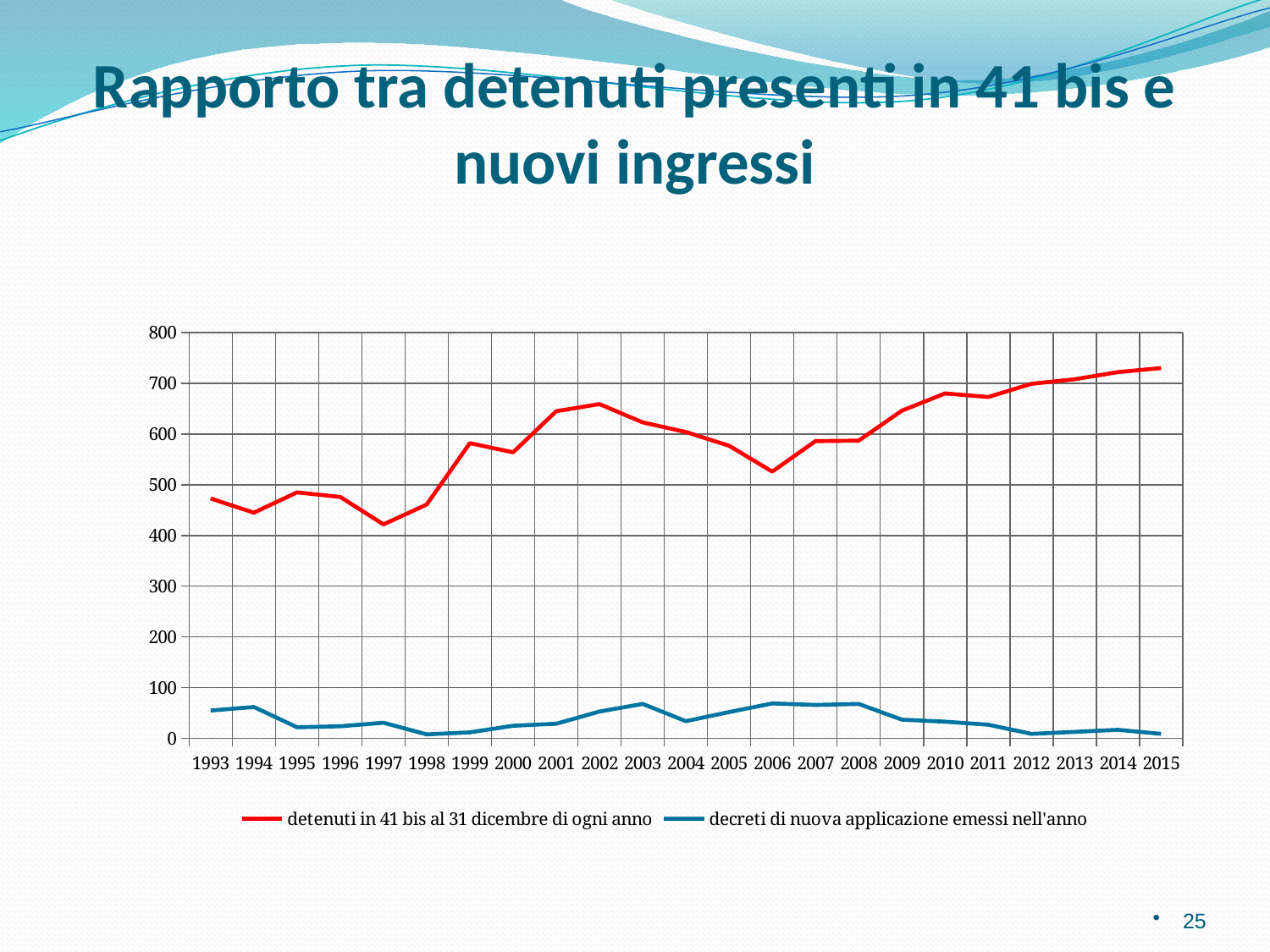

# Rapporto tra detenuti presenti in 41 bis e nuovi ingressi

### Chart

| Category |  |  |
|---|---|---|
| 1993.0 | 473.0 | 55.0 |
| 1994.0 | 445.0 | 62.0 |
| 1995.0 | 485.0 | 22.0 |
| 1996.0 | 476.0 | 24.0 |
| 1997.0 | 422.0 | 31.0 |
| 1998.0 | 461.0 | 8.0 |
| 1999.0 | 582.0 | 12.0 |
| 2000.0 | 564.0 | 25.0 |
| 2001.0 | 645.0 | 29.0 |
| 2002.0 | 659.0 | 53.0 |
| 2003.0 | 623.0 | 68.0 |
| 2004.0 | 604.0 | 34.0 |
| 2005.0 | 577.0 | 52.0 |
| 2006.0 | 526.0 | 69.0 |
| 2007.0 | 586.0 | 66.0 |
| 2008.0 | 587.0 | 68.0 |
| 2009.0 | 646.0 | 37.0 |
| 2010.0 | 680.0 | 33.0 |
| 2011.0 | 673.0 | 27.0 |
| 2012.0 | 699.0 | 9.0 |
| 2013.0 | 708.0 | 13.0 |
| 2014.0 | 722.0 | 17.0 |
| 2015.0 | 730.0 | 9.0 |
25